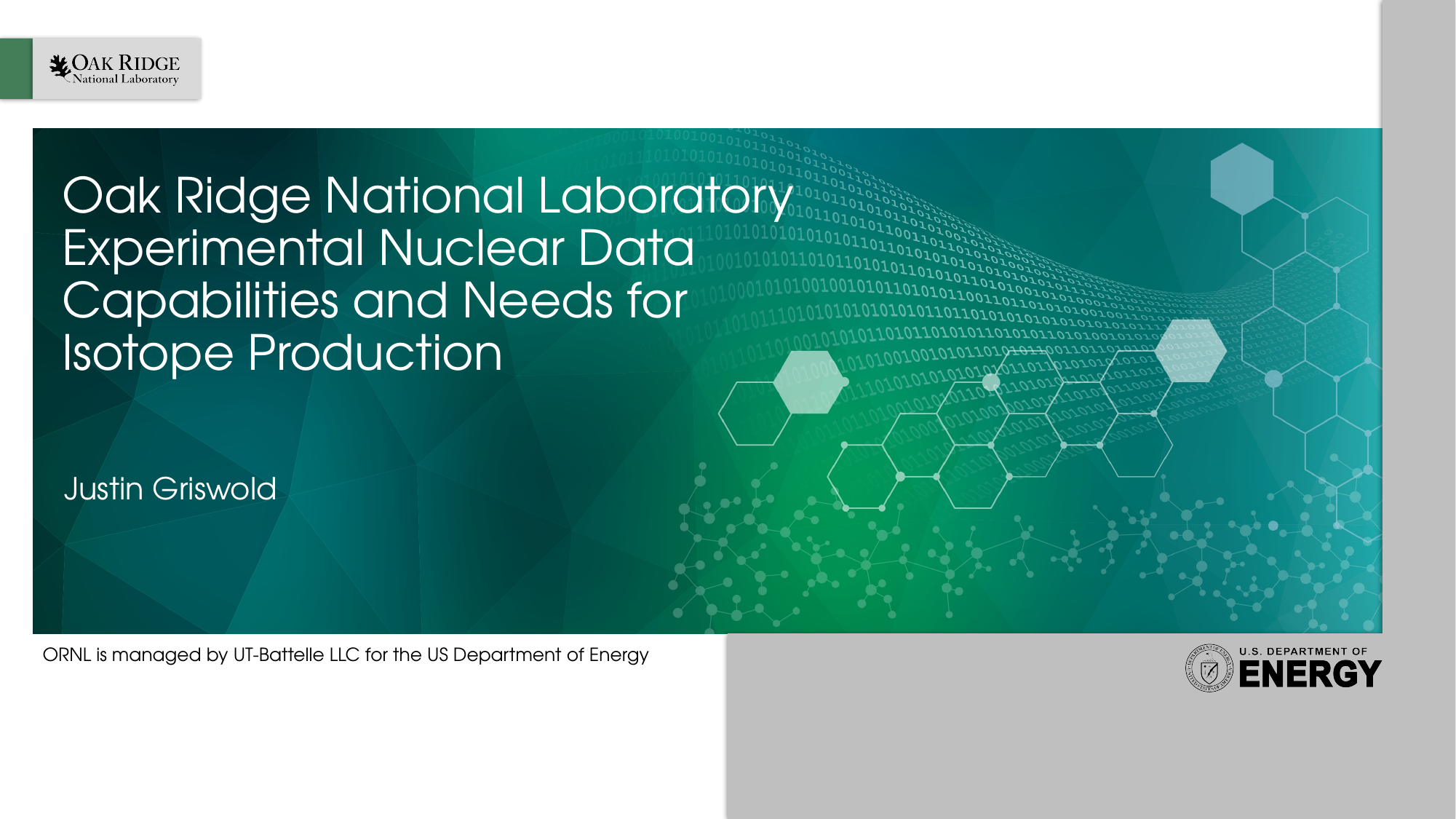

# Oak Ridge National Laboratory Experimental Nuclear Data Capabilities and Needs for Isotope Production
Justin Griswold